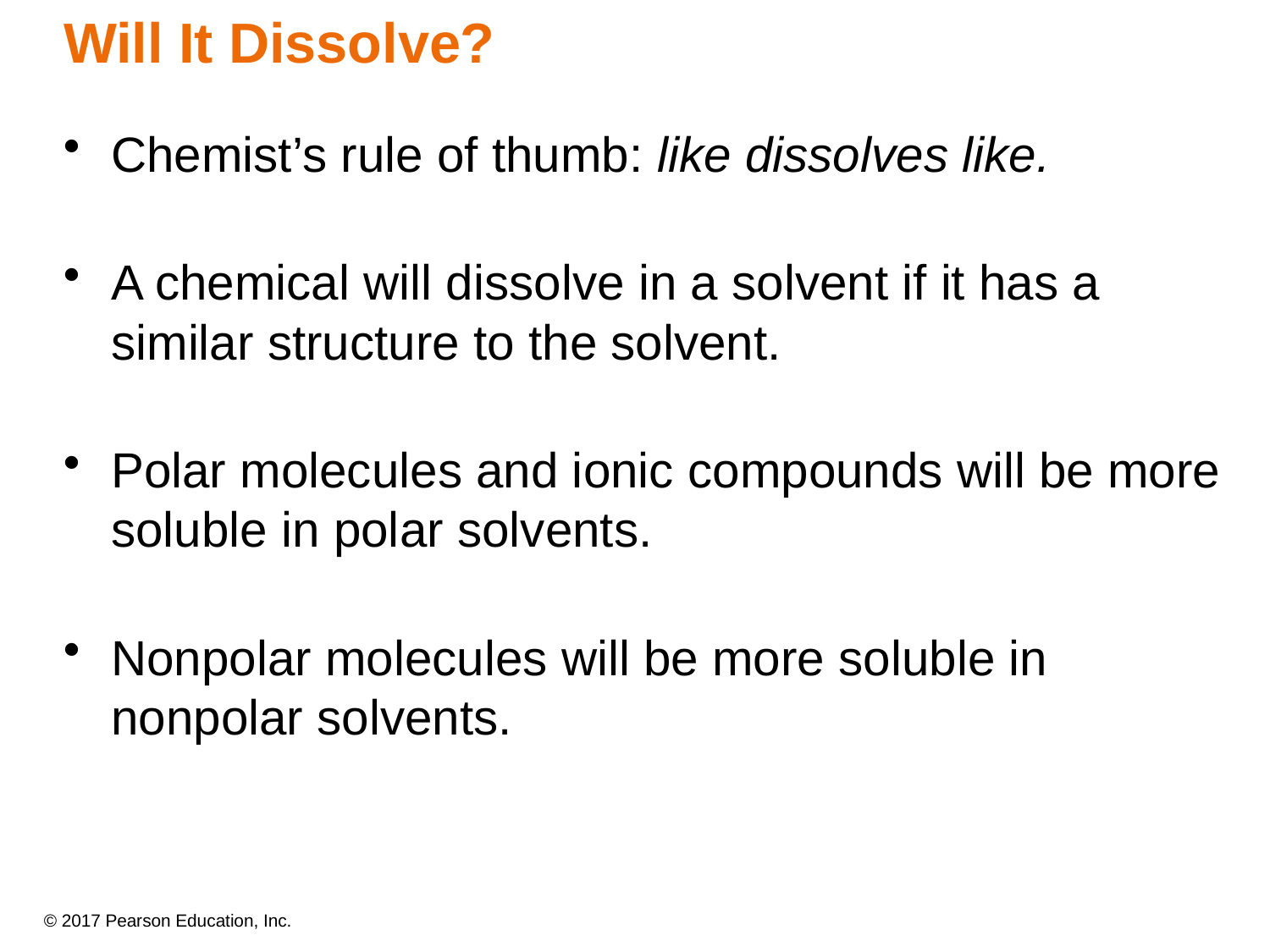

# Will It Dissolve?
Chemist’s rule of thumb: like dissolves like.

A chemical will dissolve in a solvent if it has a similar structure to the solvent.

Polar molecules and ionic compounds will be more soluble in polar solvents.

Nonpolar molecules will be more soluble in nonpolar solvents.